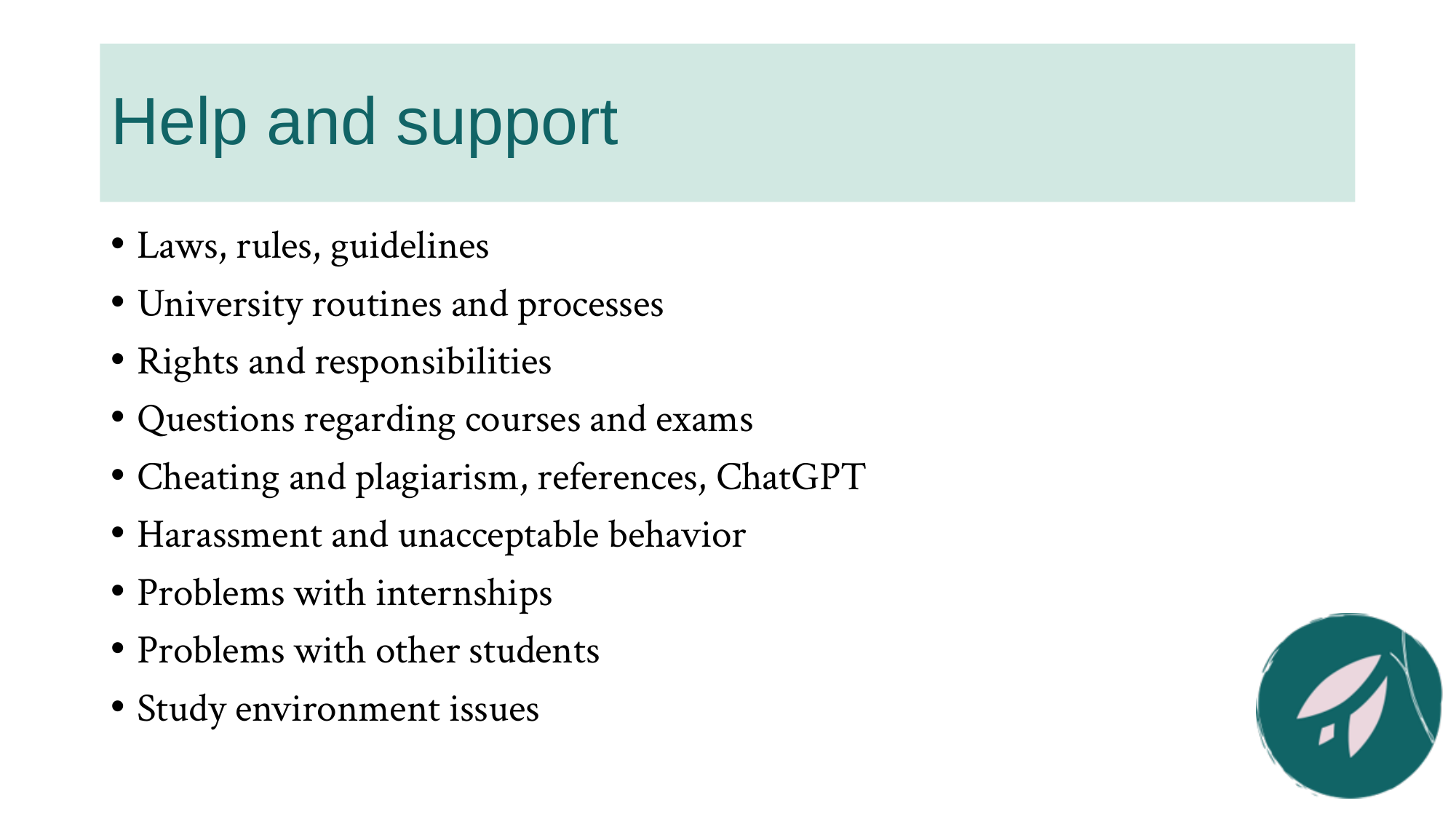

# Help and support
Laws, rules, guidelines
University routines and processes
Rights and responsibilities
Questions regarding courses and exams
Cheating and plagiarism, references, ChatGPT
Harassment and unacceptable behavior
Problems with internships
Problems with other students
Study environment issues